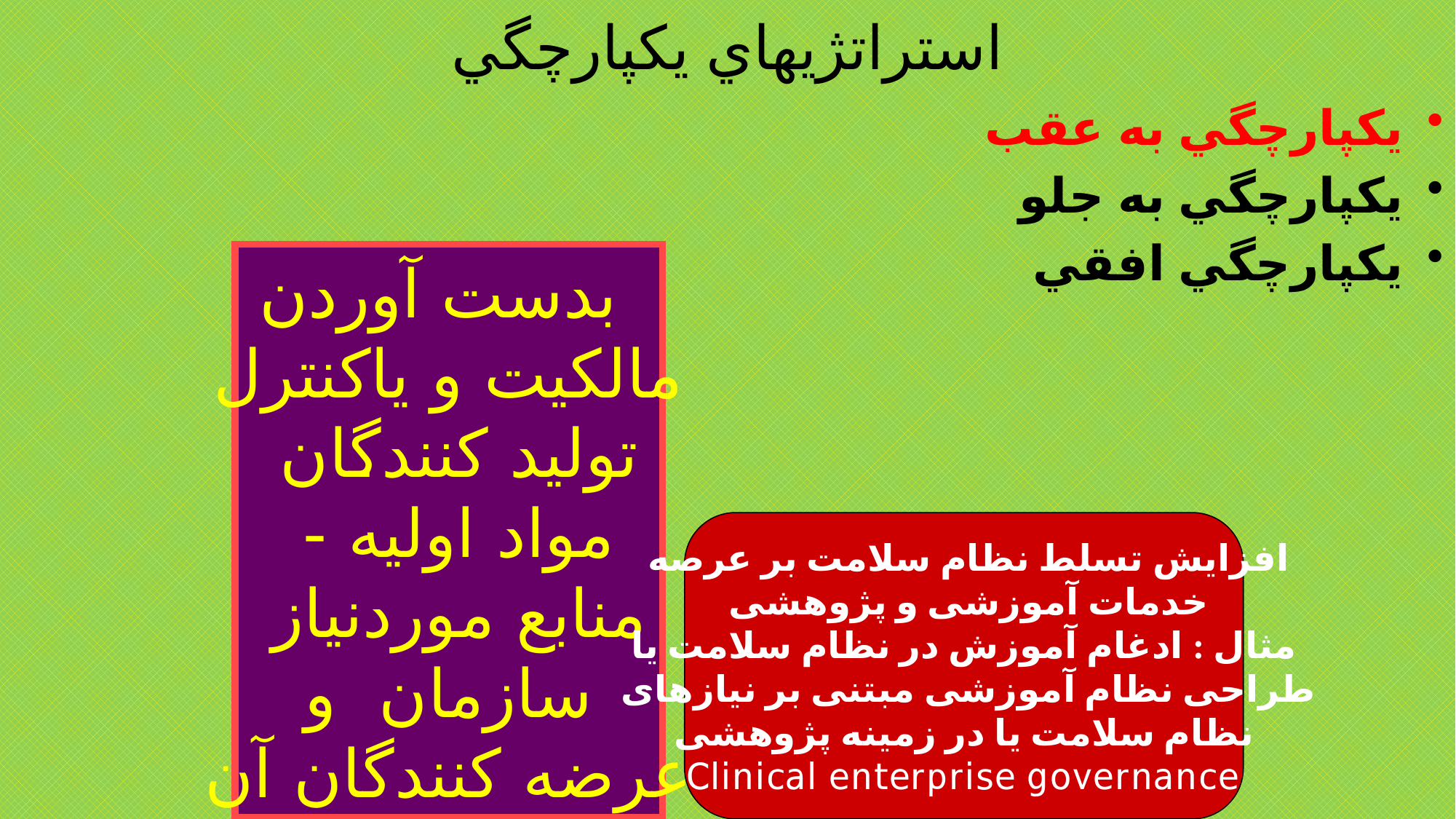

# استراتژيهاي يكپارچگي
يكپارچگي به عقب
يكپارچگي به جلو
يكپارچگي افقي
بدست آوردن
مالكيت و ياكنترل
توليد كنندگان
مواد اوليه -
منابع موردنياز
سازمان  و
عرضه كنندگان آن
افزایش تسلط نظام سلامت بر عرصه
خدمات آموزشی و پژوهشی
مثال : ادغام آموزش در نظام سلامت یا
طراحی نظام آموزشی مبتنی بر نیازهای
نظام سلامت یا در زمینه پژوهشی
Clinical enterprise governance